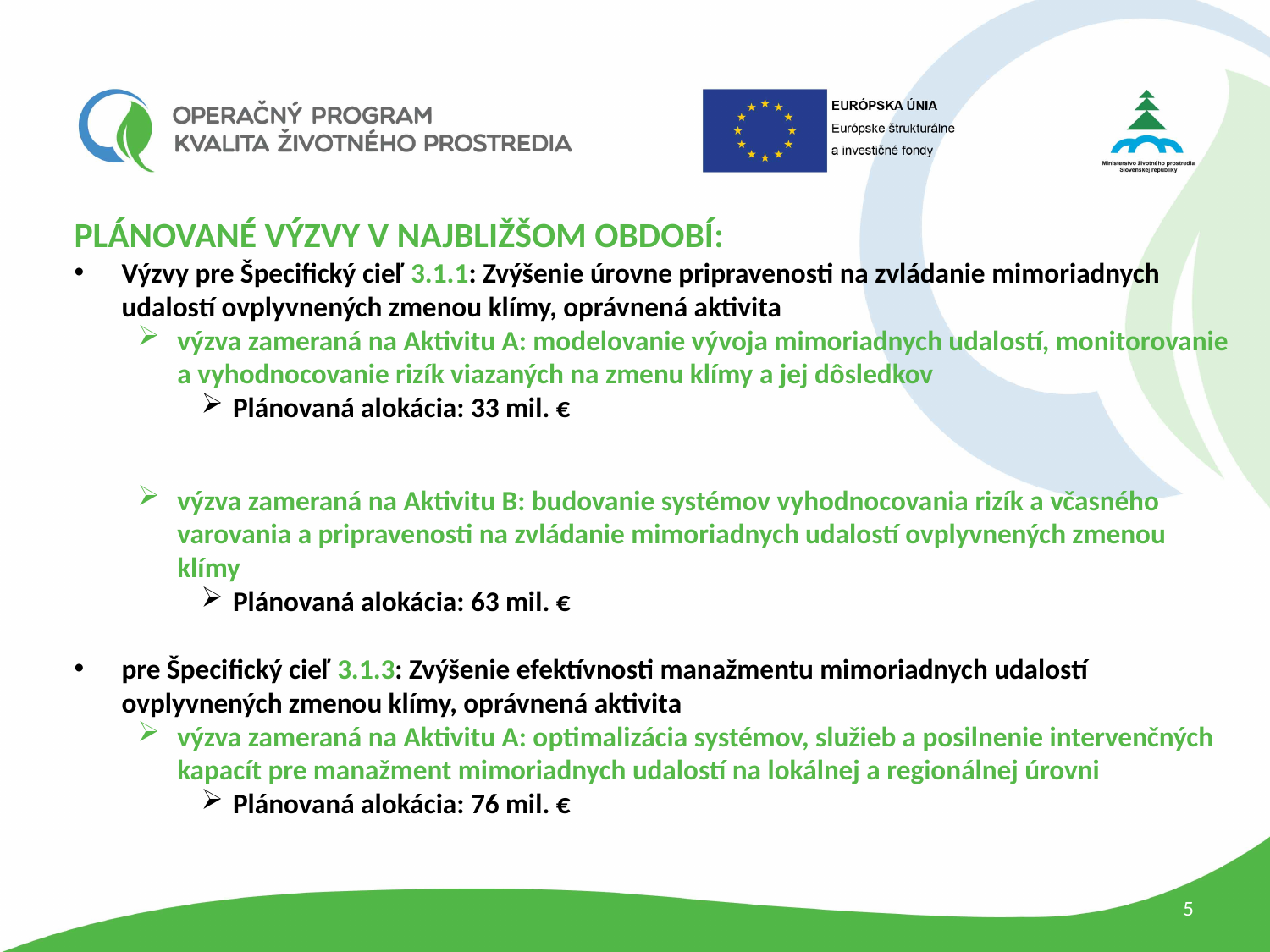

PLÁNOVANÉ VÝZVY V NAJBLIŽŠOM OBDOBÍ:
Výzvy pre Špecifický cieľ 3.1.1: Zvýšenie úrovne pripravenosti na zvládanie mimoriadnych udalostí ovplyvnených zmenou klímy, oprávnená aktivita
výzva zameraná na Aktivitu A: modelovanie vývoja mimoriadnych udalostí, monitorovanie a vyhodnocovanie rizík viazaných na zmenu klímy a jej dôsledkov
Plánovaná alokácia: 33 mil. €

výzva zameraná na Aktivitu B: budovanie systémov vyhodnocovania rizík a včasného varovania a pripravenosti na zvládanie mimoriadnych udalostí ovplyvnených zmenou klímy
Plánovaná alokácia: 63 mil. €

pre Špecifický cieľ 3.1.3: Zvýšenie efektívnosti manažmentu mimoriadnych udalostí ovplyvnených zmenou klímy, oprávnená aktivita
výzva zameraná na Aktivitu A: optimalizácia systémov, služieb a posilnenie intervenčných kapacít pre manažment mimoriadnych udalostí na lokálnej a regionálnej úrovni
Plánovaná alokácia: 76 mil. €

5